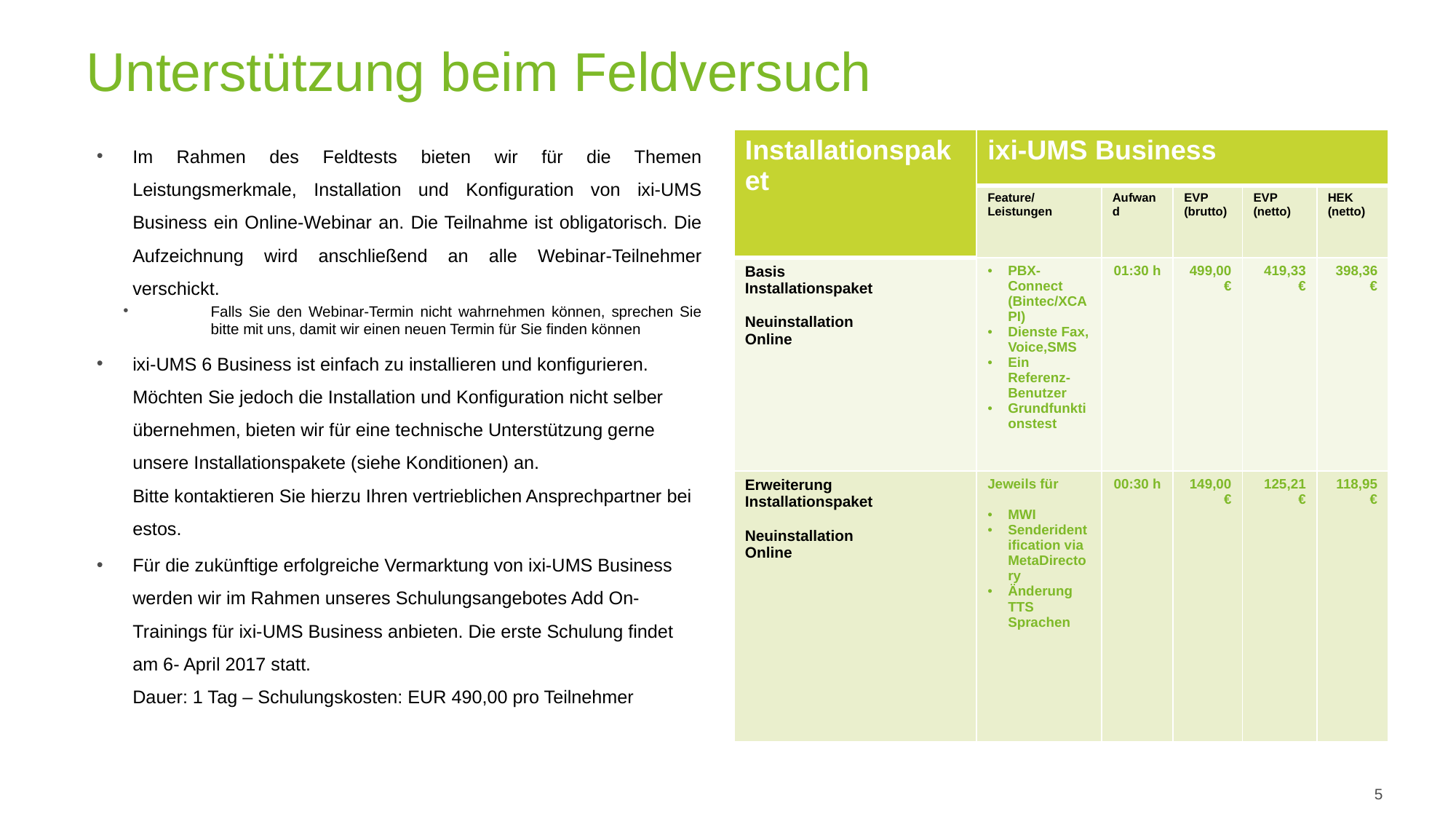

# Unterstützung beim Feldversuch
| Installationspaket | ixi-UMS Business |  |  |  |  |
| --- | --- | --- | --- | --- | --- |
|  | Feature/Leistungen | Aufwand | EVP (brutto) | EVP (netto) | HEK (netto) |
| Basis Installationspaket Neuinstallation Online | PBX-Connect (Bintec/XCAPI) Dienste Fax, Voice,SMS Ein Referenz-Benutzer Grundfunktionstest | 01:30 h | 499,00 € | 419,33 € | 398,36 € |
| Erweiterung Installationspaket Neuinstallation Online | Jeweils für MWI Senderidentification via MetaDirectory Änderung TTS Sprachen | 00:30 h | 149,00 € | 125,21 € | 118,95 € |
Im Rahmen des Feldtests bieten wir für die Themen Leistungsmerkmale, Installation und Konfiguration von ixi-UMS Business ein Online-Webinar an. Die Teilnahme ist obligatorisch. Die Aufzeichnung wird anschließend an alle Webinar-Teilnehmer verschickt.
Falls Sie den Webinar-Termin nicht wahrnehmen können, sprechen Sie bitte mit uns, damit wir einen neuen Termin für Sie finden können
ixi-UMS 6 Business ist einfach zu installieren und konfigurieren. Möchten Sie jedoch die Installation und Konfiguration nicht selber übernehmen, bieten wir für eine technische Unterstützung gerne unsere Installationspakete (siehe Konditionen) an.
Bitte kontaktieren Sie hierzu Ihren vertrieblichen Ansprechpartner bei estos.
Für die zukünftige erfolgreiche Vermarktung von ixi-UMS Business werden wir im Rahmen unseres Schulungsangebotes Add On-Trainings für ixi-UMS Business anbieten. Die erste Schulung findet am 6- April 2017 statt.
Dauer: 1 Tag – Schulungskosten: EUR 490,00 pro Teilnehmer

5